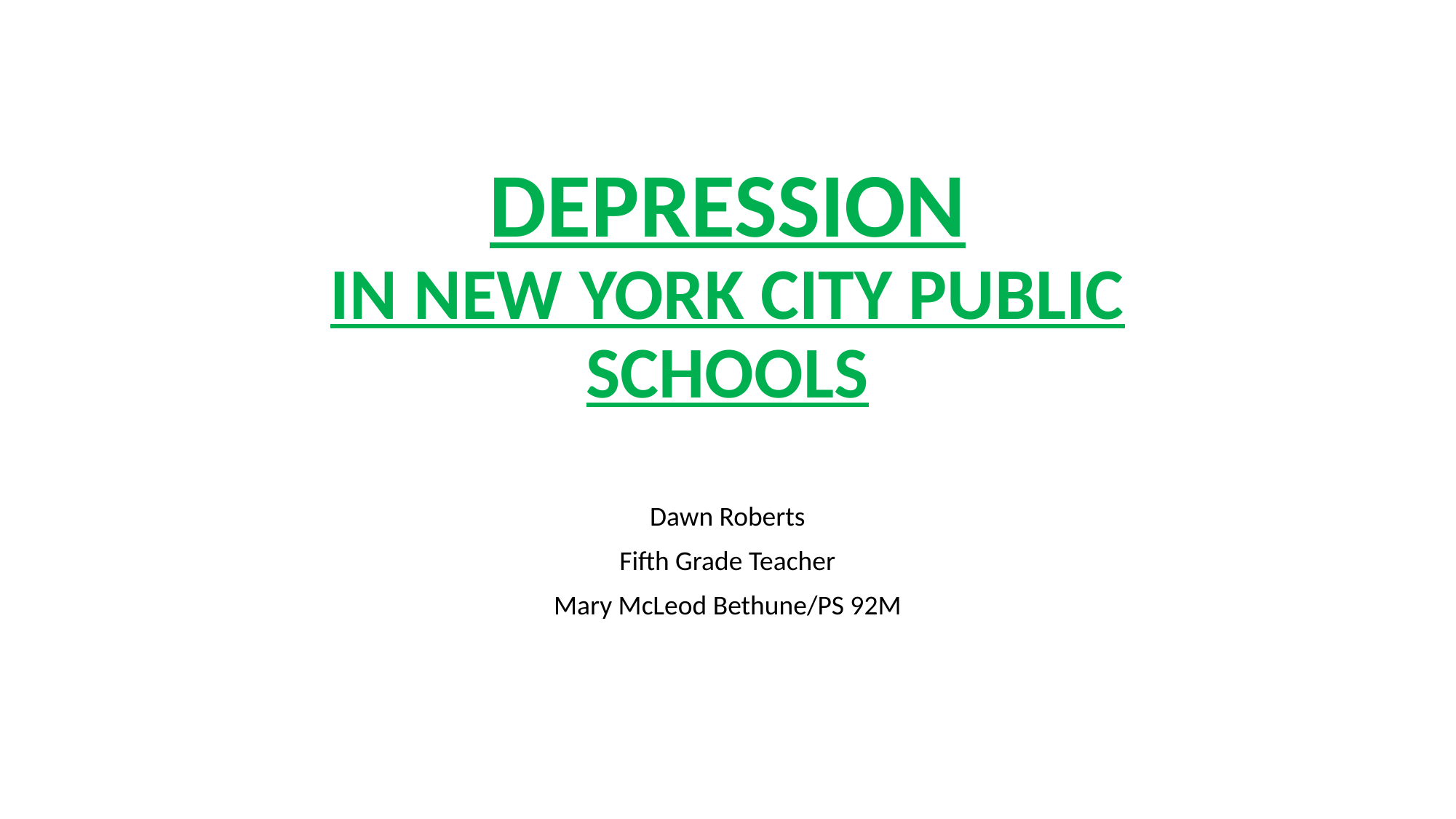

# DEPRESSION IN NEW YORK CITY PUBLIC SCHOOLS
Dawn Roberts
Fifth Grade Teacher
Mary McLeod Bethune/PS 92M